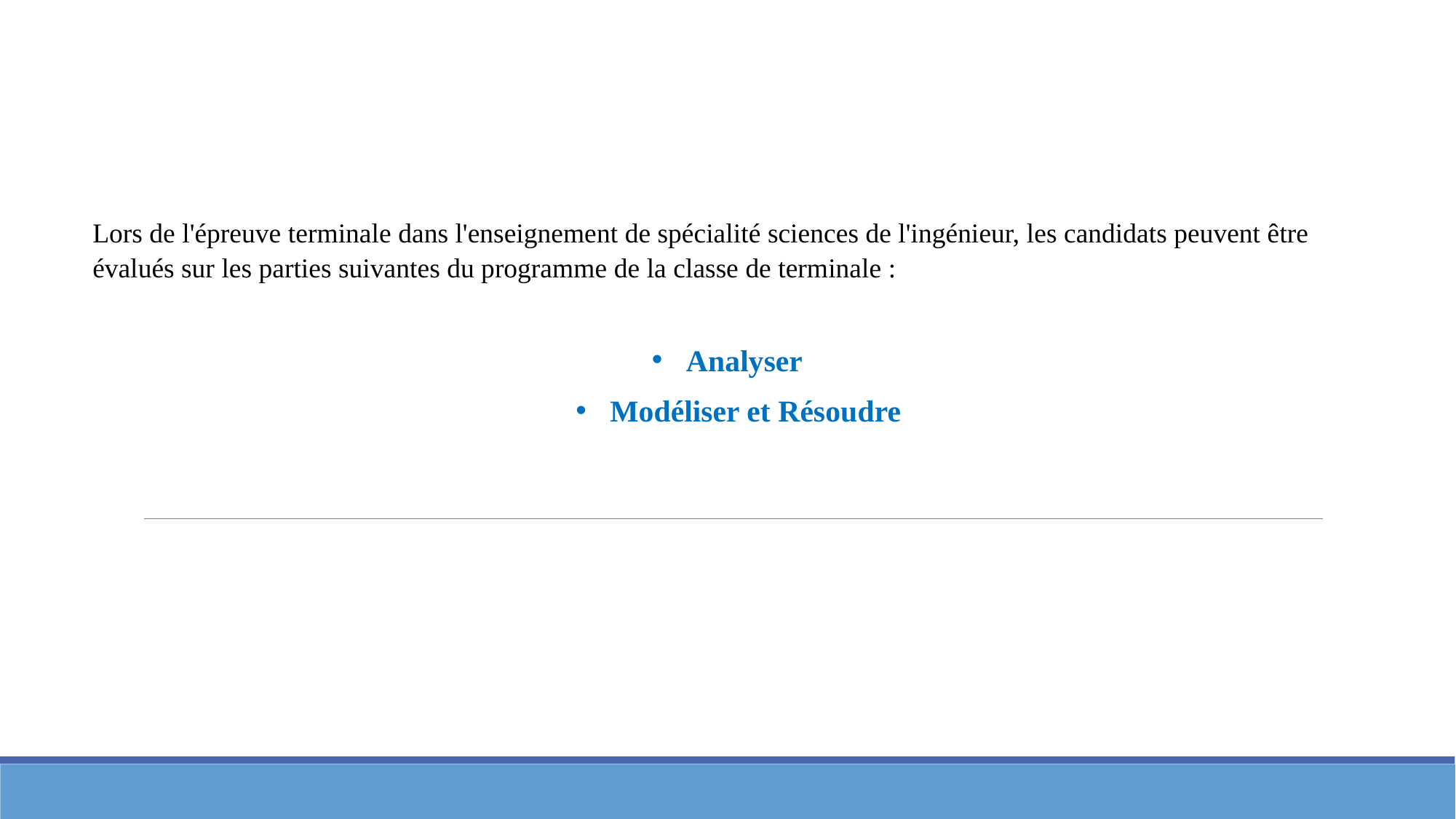

Lors de l'épreuve terminale dans l'enseignement de spécialité sciences de l'ingénieur, les candidats peuvent être évalués sur les parties suivantes du programme de la classe de terminale :

Analyser
Modéliser et Résoudre